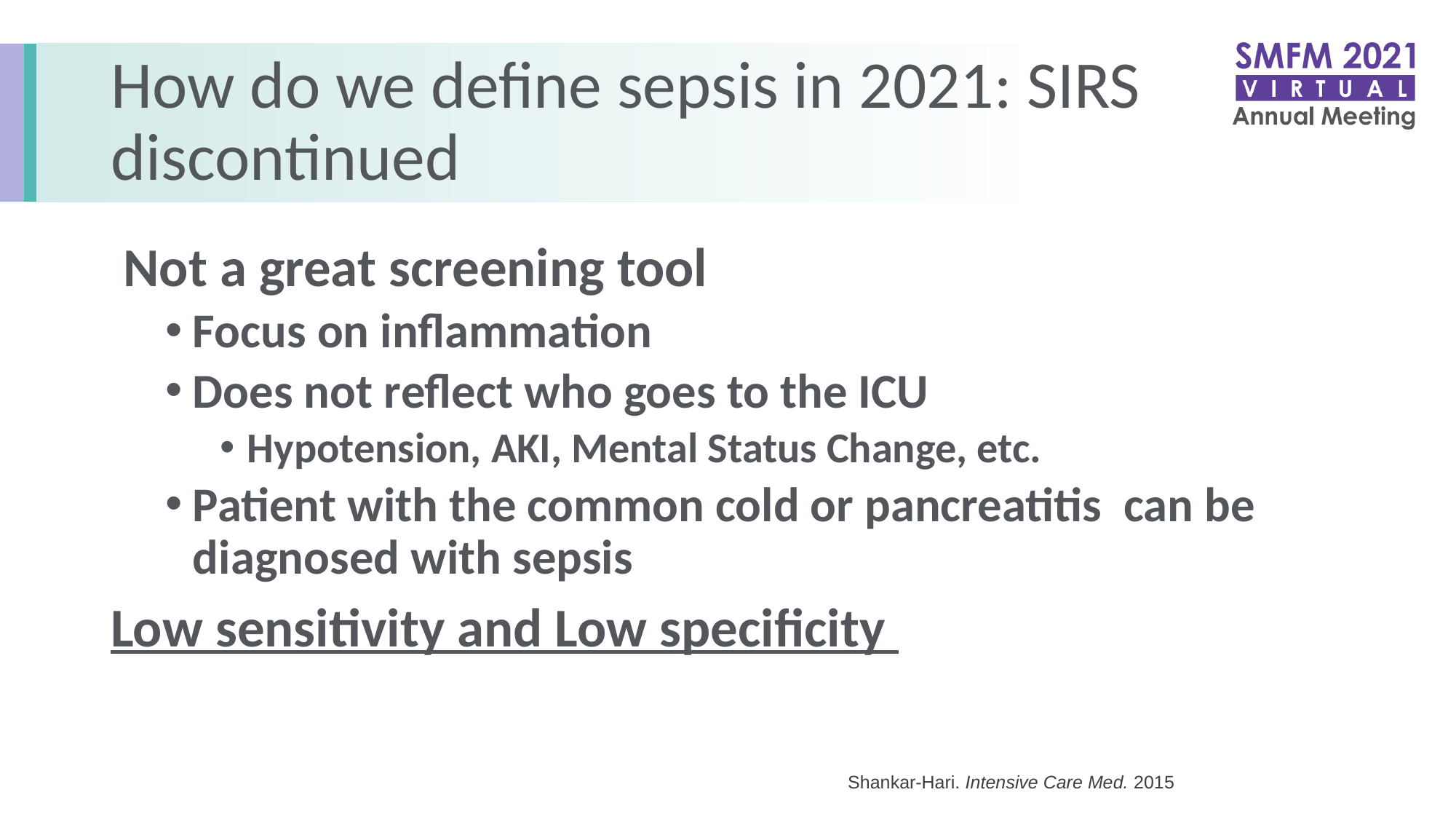

# How do we define sepsis in 2021: SIRS discontinued
 Not a great screening tool
Focus on inflammation
Does not reflect who goes to the ICU
Hypotension, AKI, Mental Status Change, etc.
Patient with the common cold or pancreatitis  can be diagnosed with sepsis
Low sensitivity and Low specificity

Shankar-Hari. Intensive Care Med. 2015